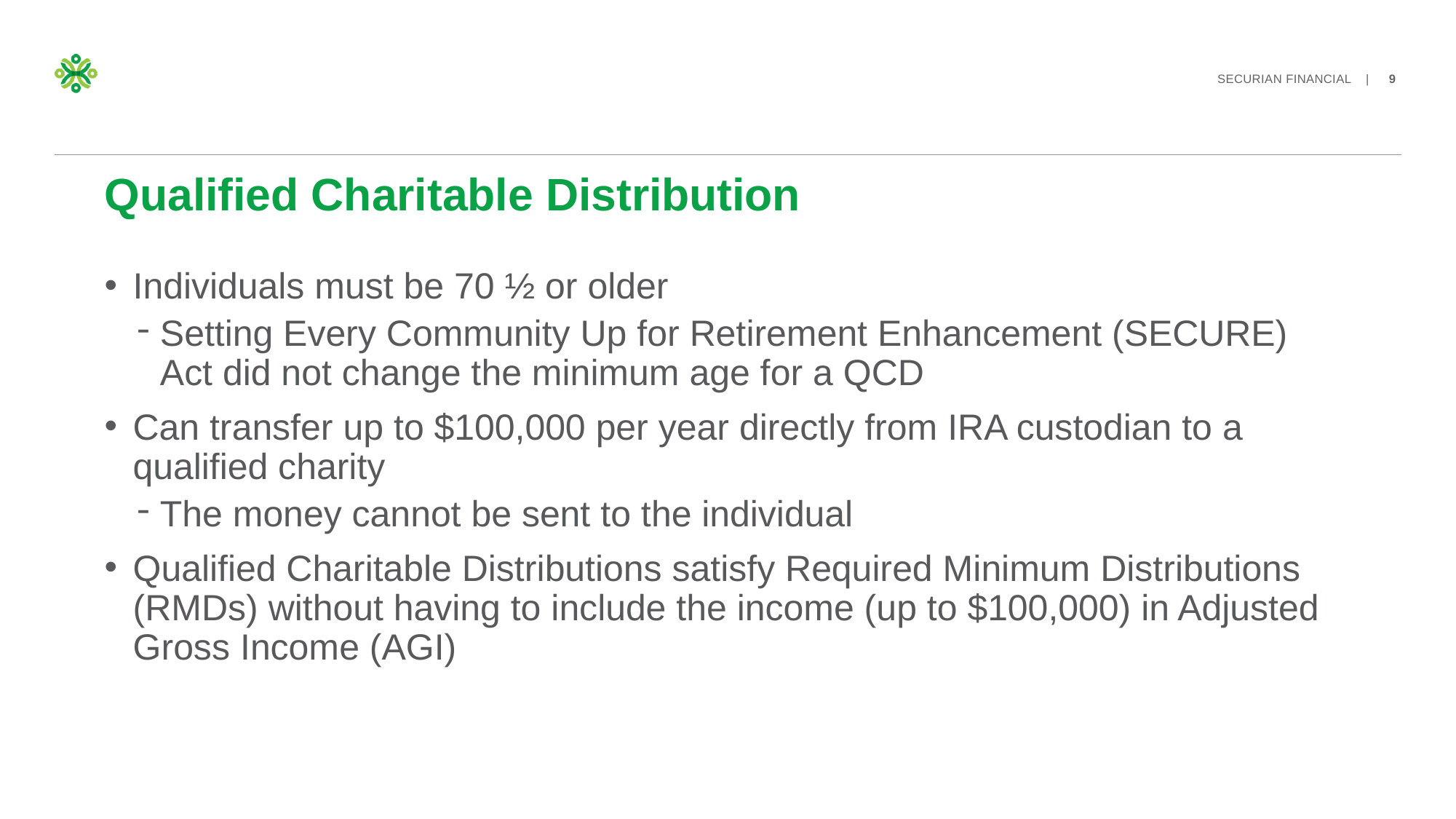

# Qualified Charitable Distribution
Individuals must be 70 ½ or older
Setting Every Community Up for Retirement Enhancement (SECURE) Act did not change the minimum age for a QCD
Can transfer up to $100,000 per year directly from IRA custodian to a qualified charity
The money cannot be sent to the individual
Qualified Charitable Distributions satisfy Required Minimum Distributions (RMDs) without having to include the income (up to $100,000) in Adjusted Gross Income (AGI)